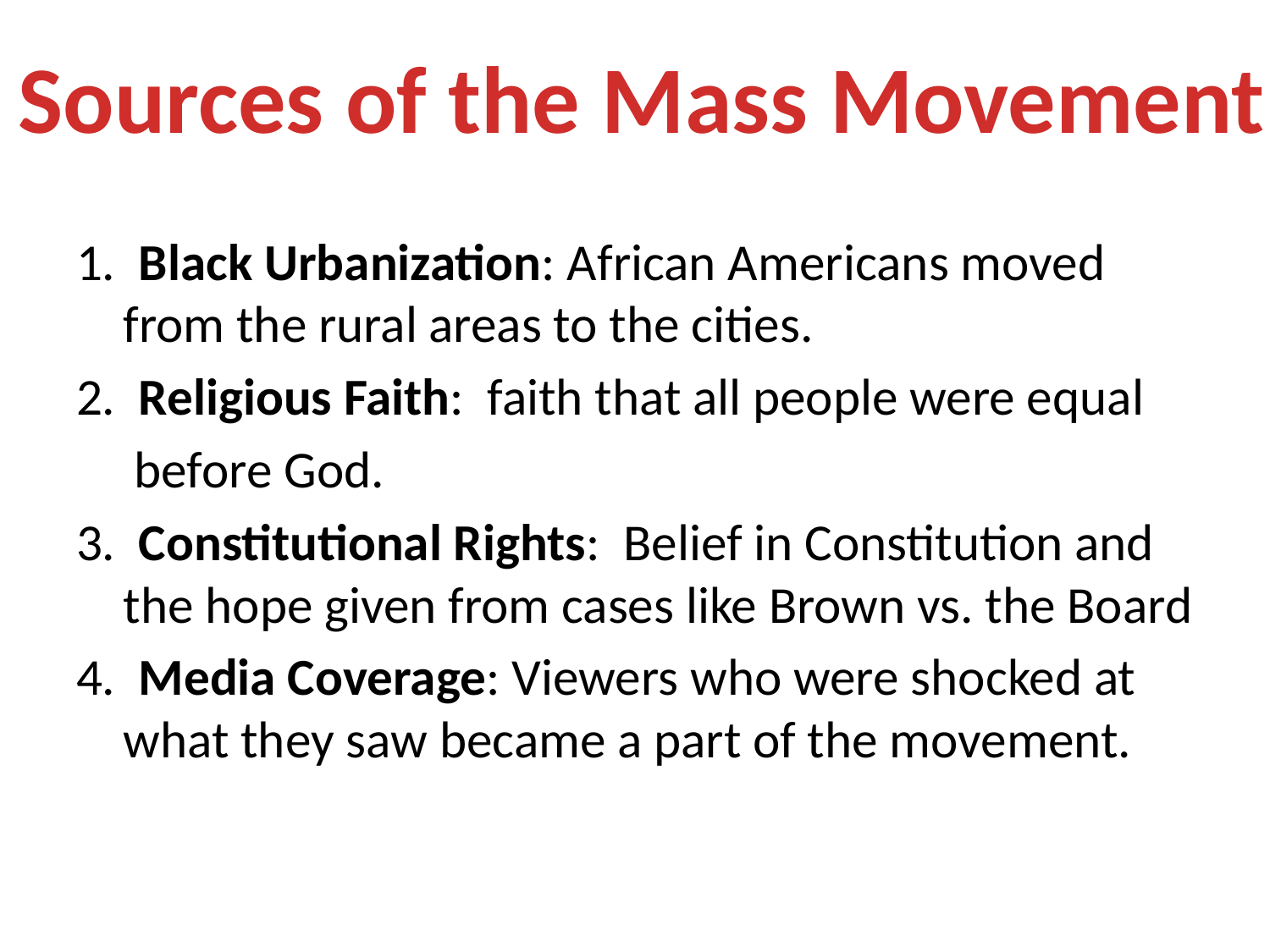

Sources of the Mass Movement
1.  Black Urbanization: African Americans moved from the rural areas to the cities.
2.  Religious Faith:  faith that all people were equal
     before God.
3.  Constitutional Rights:  Belief in Constitution and the hope given from cases like Brown vs. the Board
4.  Media Coverage: Viewers who were shocked at what they saw became a part of the movement.